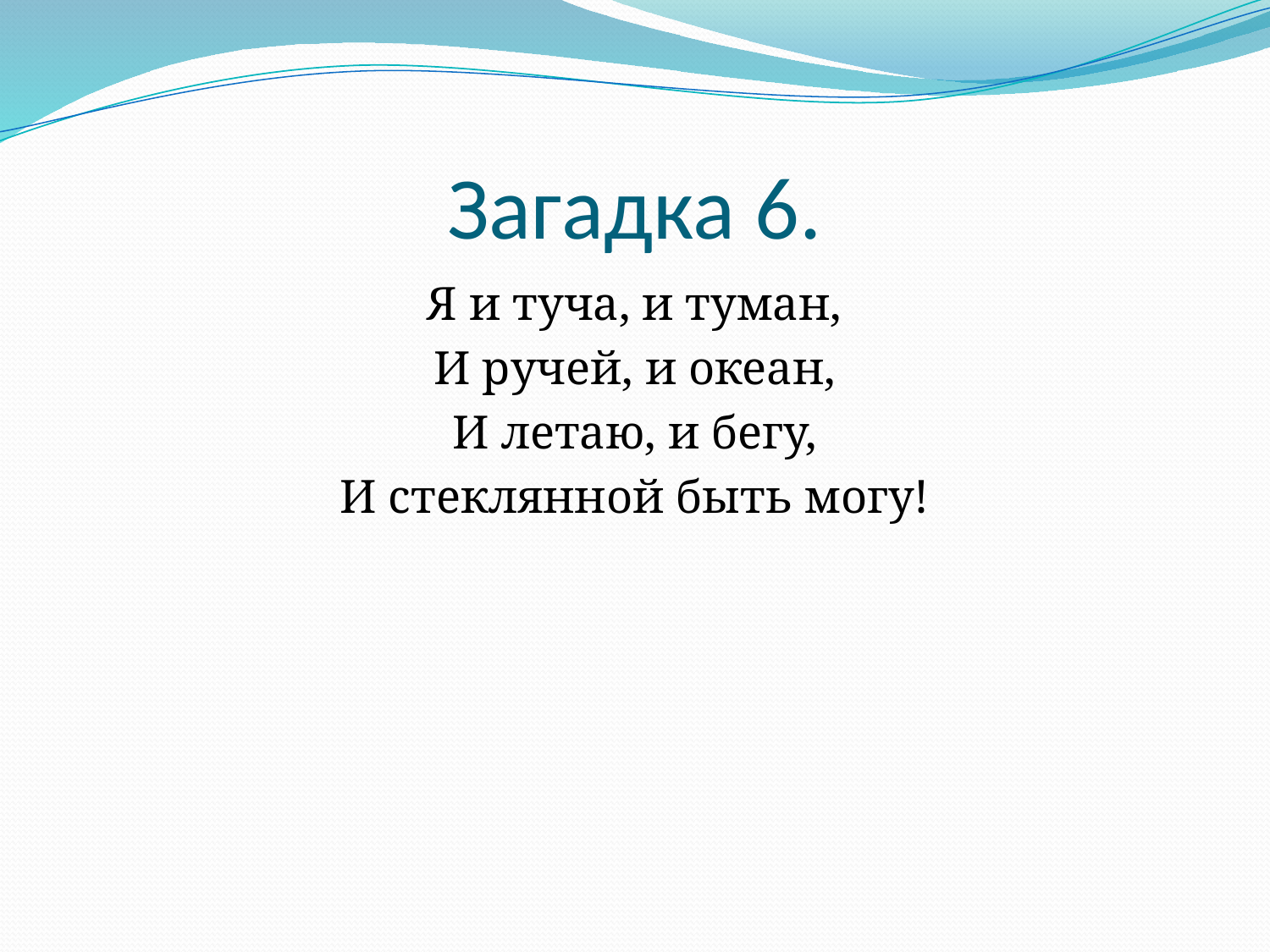

# Загадка 6.
Я и туча, и туман,
И ручей, и океан,
И летаю, и бегу,
И стеклянной быть могу!